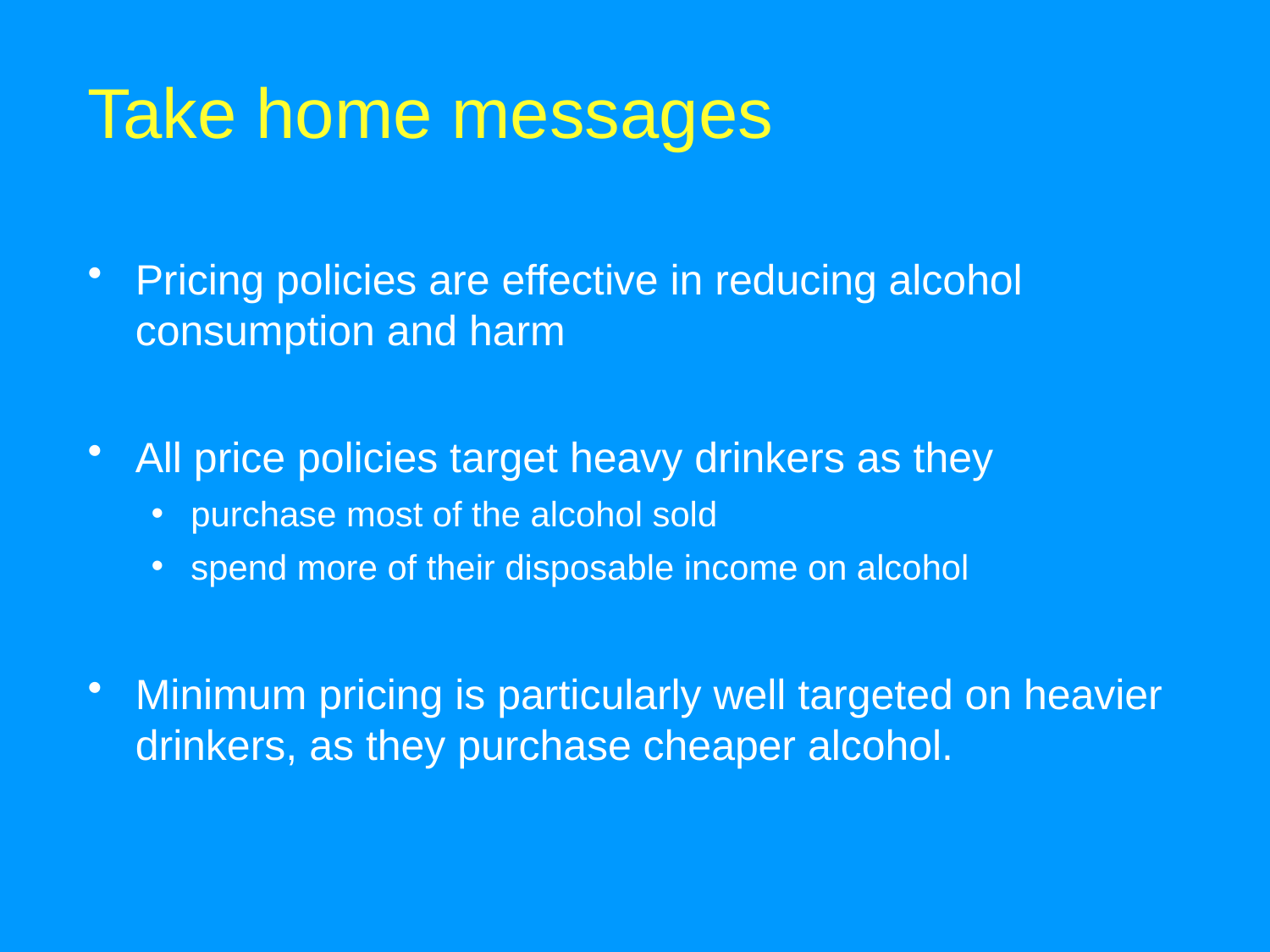

# Take home messages
Pricing policies are effective in reducing alcohol consumption and harm

All price policies target heavy drinkers as they
purchase most of the alcohol sold
spend more of their disposable income on alcohol

Minimum pricing is particularly well targeted on heavier drinkers, as they purchase cheaper alcohol.